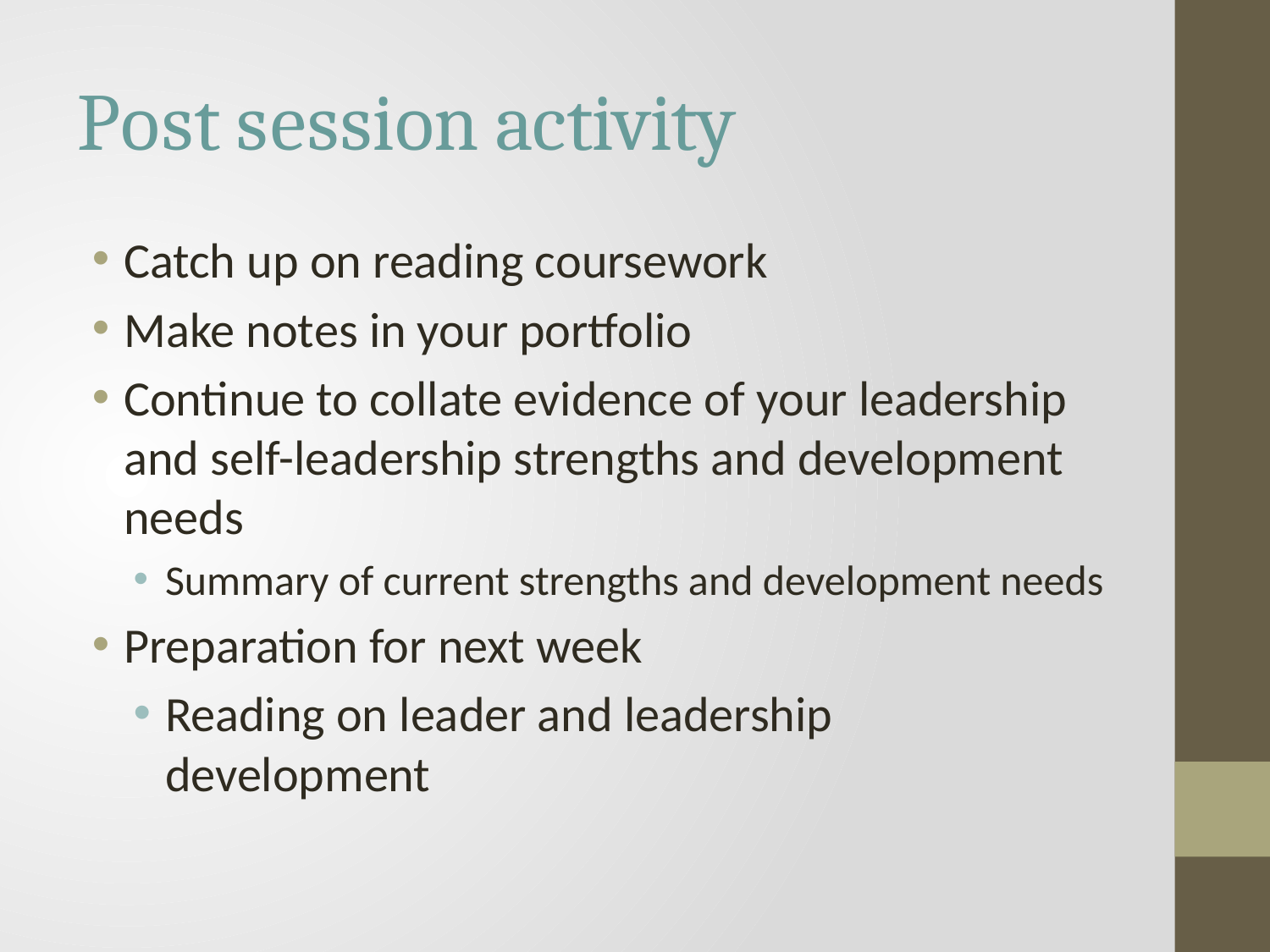

# Post session activity
Catch up on reading coursework
Make notes in your portfolio
Continue to collate evidence of your leadership and self-leadership strengths and development needs
Summary of current strengths and development needs
Preparation for next week
Reading on leader and leadership development